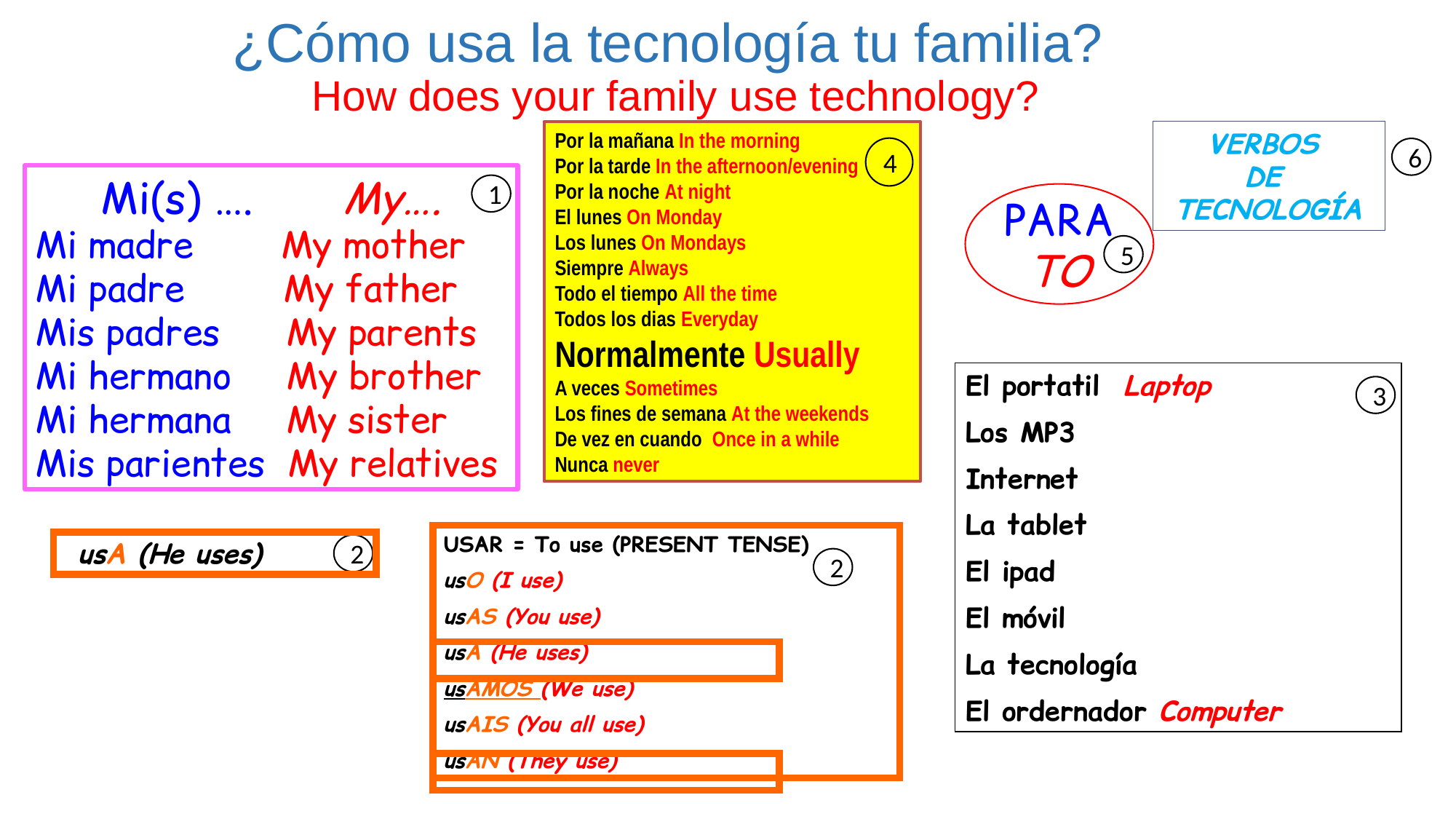

# ¿Cómo usa la tecnología tu familia? How does your family use technology?
VERBOS
DE
TECNOLOGÍA
Por la mañana In the morning
Por la tarde In the afternoon/evening
Por la noche At night
El lunes On Monday
Los lunes On Mondays
Siempre Always
Todo el tiempo All the time
Todos los dias Everyday
Normalmente Usually
A veces Sometimes
Los fines de semana At the weekends
De vez en cuando  Once in a while
Nunca never
4
6
Mi(s) ….       My….
Mi madre        My mother
Mi padre         My father
Mis padres      My parents
Mi hermano     My brother
Mi hermana     My sister
Mis parientes  My relatives
1
PARA
TO
5
El portatil  Laptop
Los MP3
Internet
La tablet
El ipad
El móvil
La tecnología
El ordernador Computer
3
USAR = To use (PRESENT TENSE)
usO (I use)
usAS (You use)
usA (He uses)
usAMOS (We use)
usAIS (You all use)
usAN (They use)
uusA (He uses)
2
2